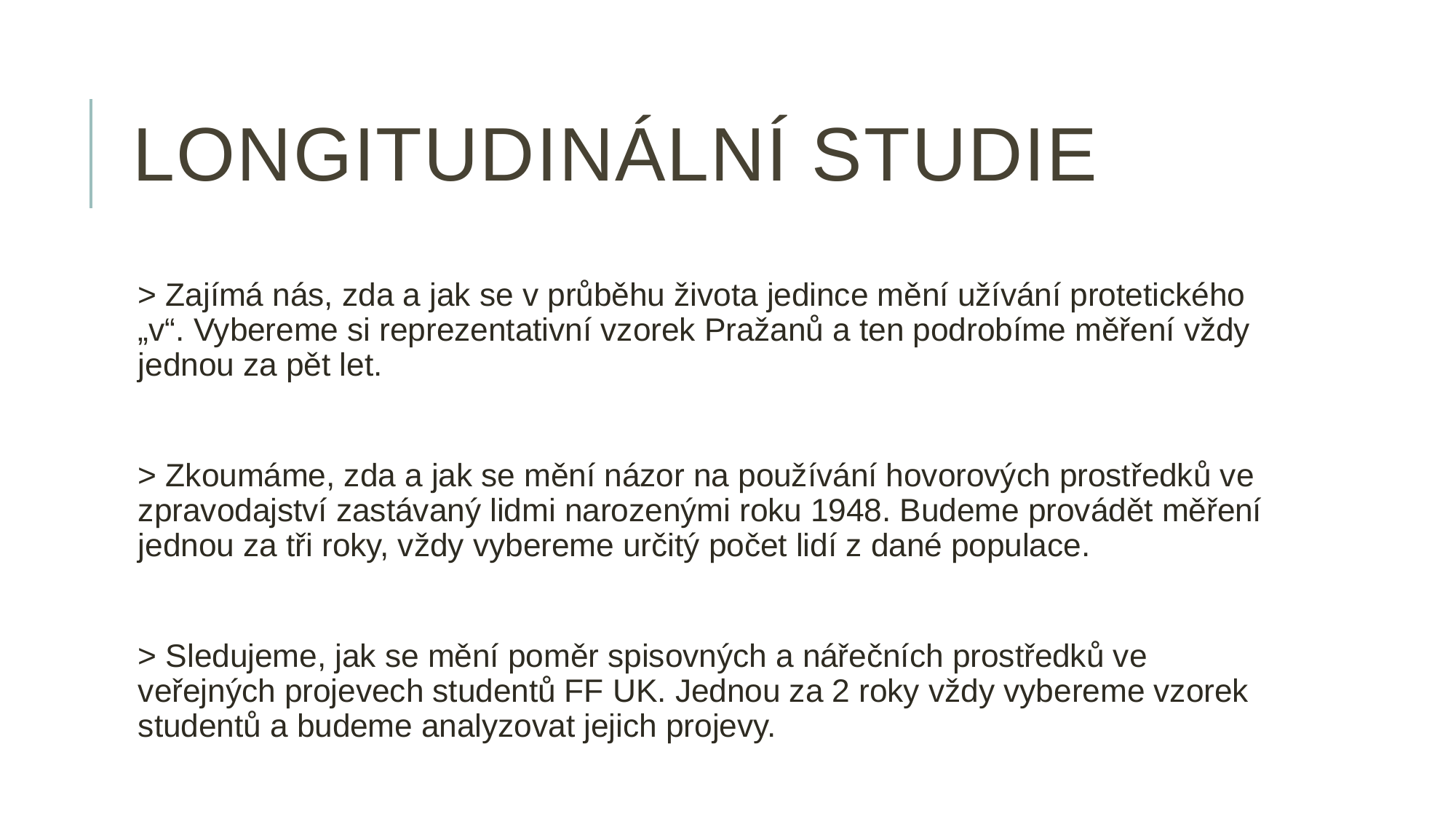

# LONGITUDINÁLNÍ STUDIE
> Zajímá nás, zda a jak se v průběhu života jedince mění užívání protetického „v“. Vybereme si reprezentativní vzorek Pražanů a ten podrobíme měření vždy jednou za pět let.

> Zkoumáme, zda a jak se mění názor na používání hovorových prostředků ve zpravodajství zastávaný lidmi narozenými roku 1948. Budeme provádět měření jednou za tři roky, vždy vybereme určitý počet lidí z dané populace.

> Sledujeme, jak se mění poměr spisovných a nářečních prostředků ve veřejných projevech studentů FF UK. Jednou za 2 roky vždy vybereme vzorek studentů a budeme analyzovat jejich projevy.